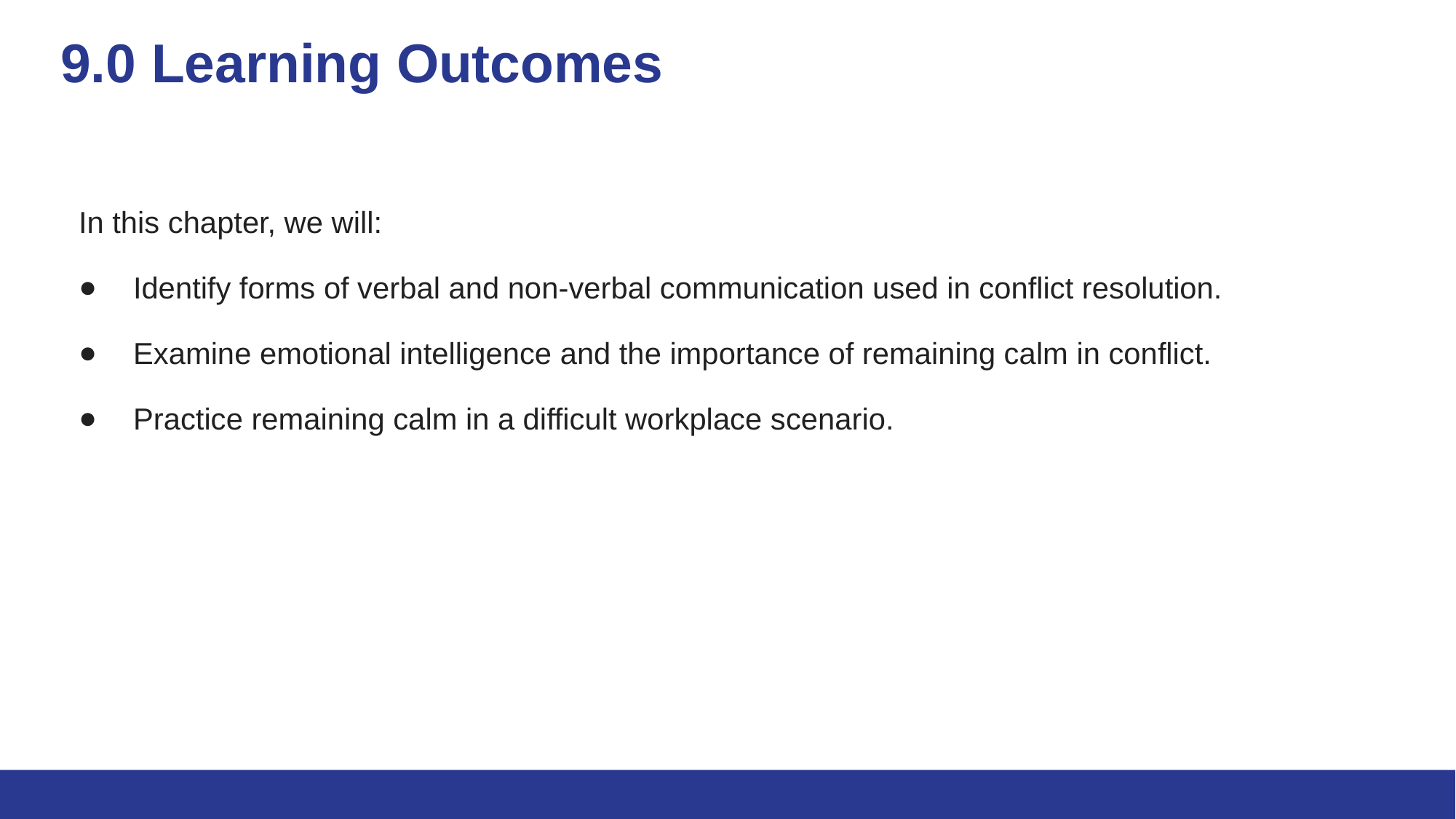

# 9.0 Learning Outcomes
In this chapter, we will:

Identify forms of verbal and non-verbal communication used in conflict resolution.

Examine emotional intelligence and the importance of remaining calm in conflict.

Practice remaining calm in a difficult workplace scenario.